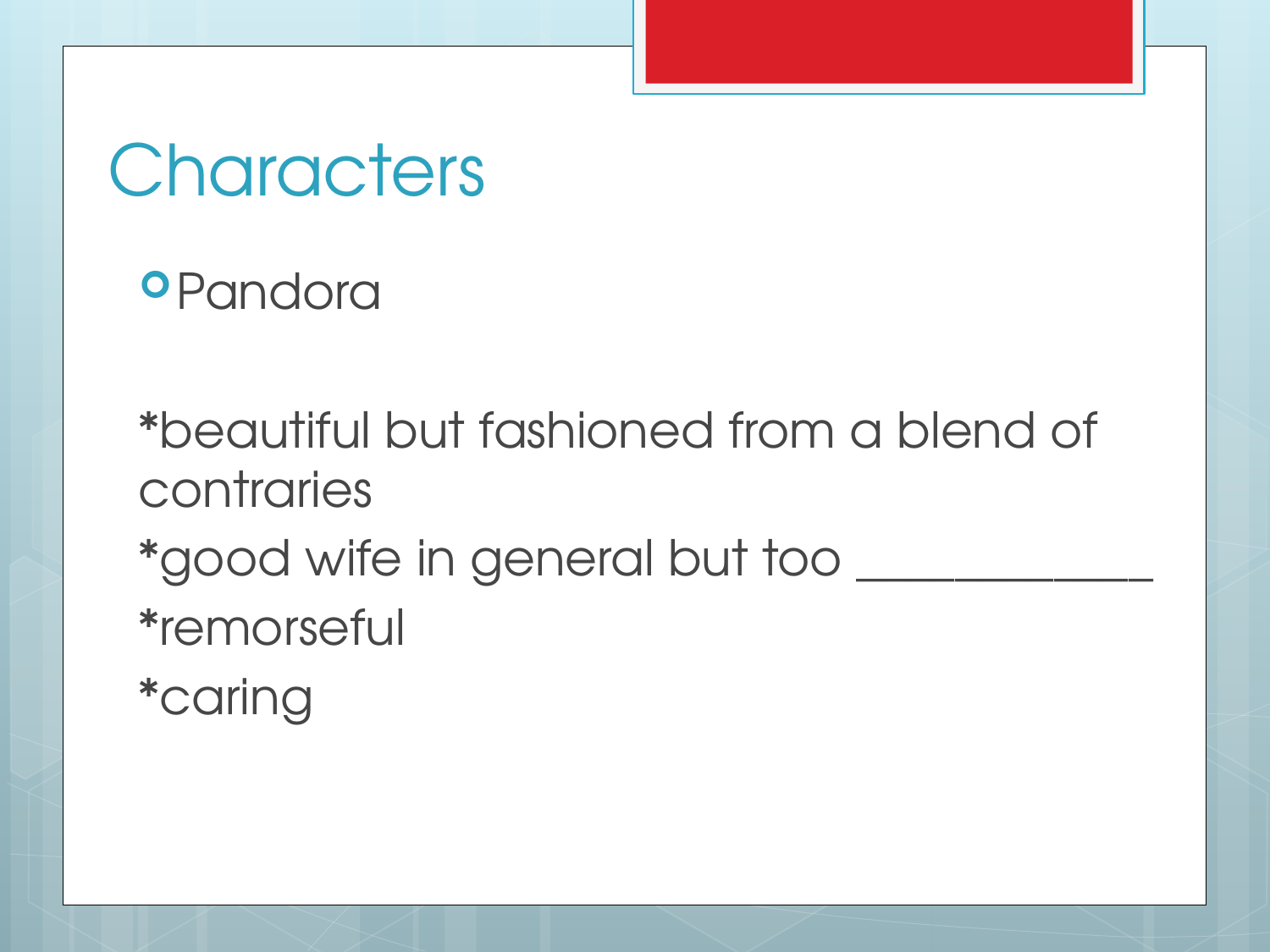

# Characters
Pandora

*beautiful but fashioned from a blend of contraries
*good wife in general but too ____________
*remorseful
*caring